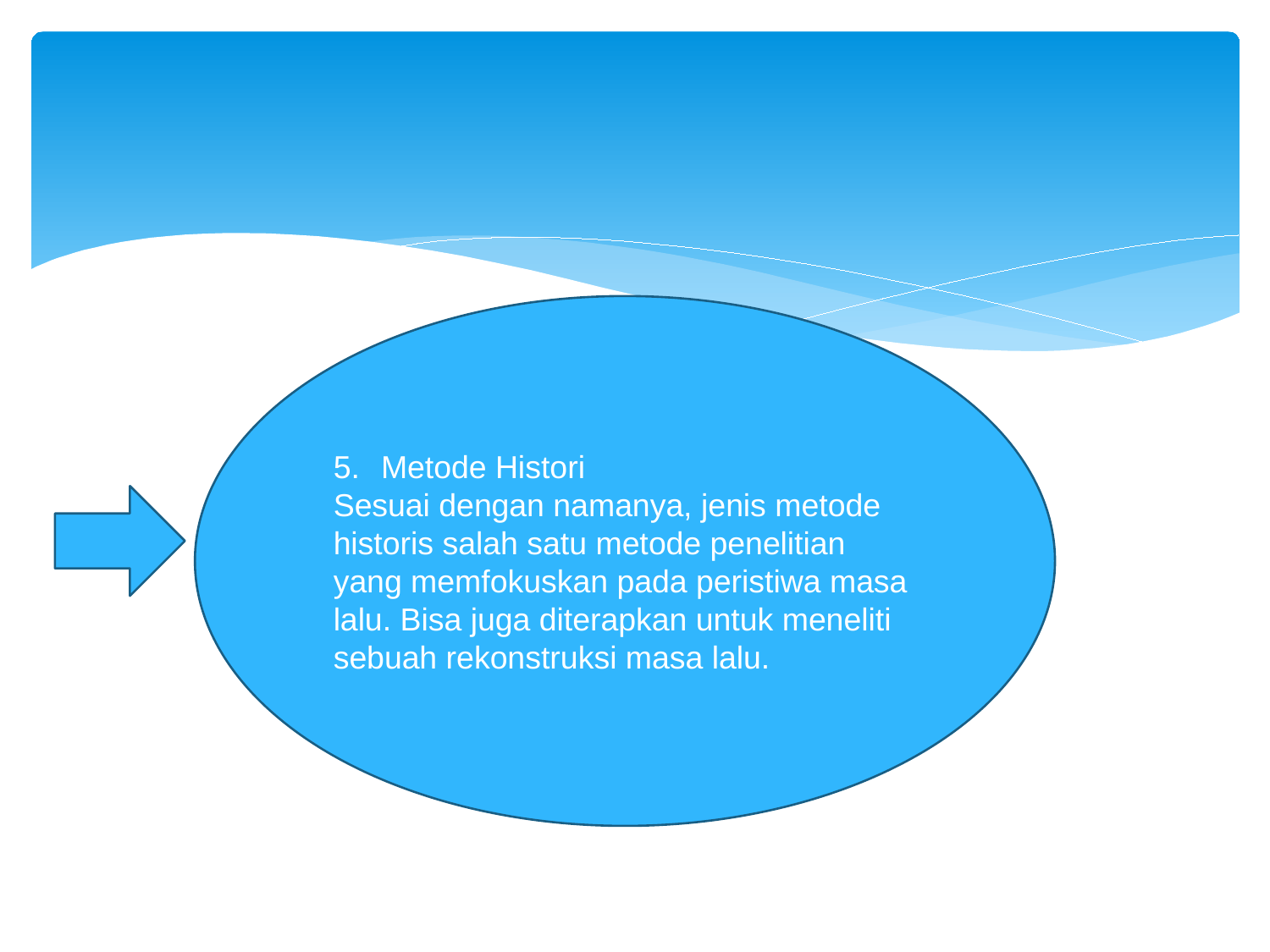

#
Metode Histori
Sesuai dengan namanya, jenis metode historis salah satu metode penelitian yang memfokuskan pada peristiwa masa lalu. Bisa juga diterapkan untuk meneliti sebuah rekonstruksi masa lalu.